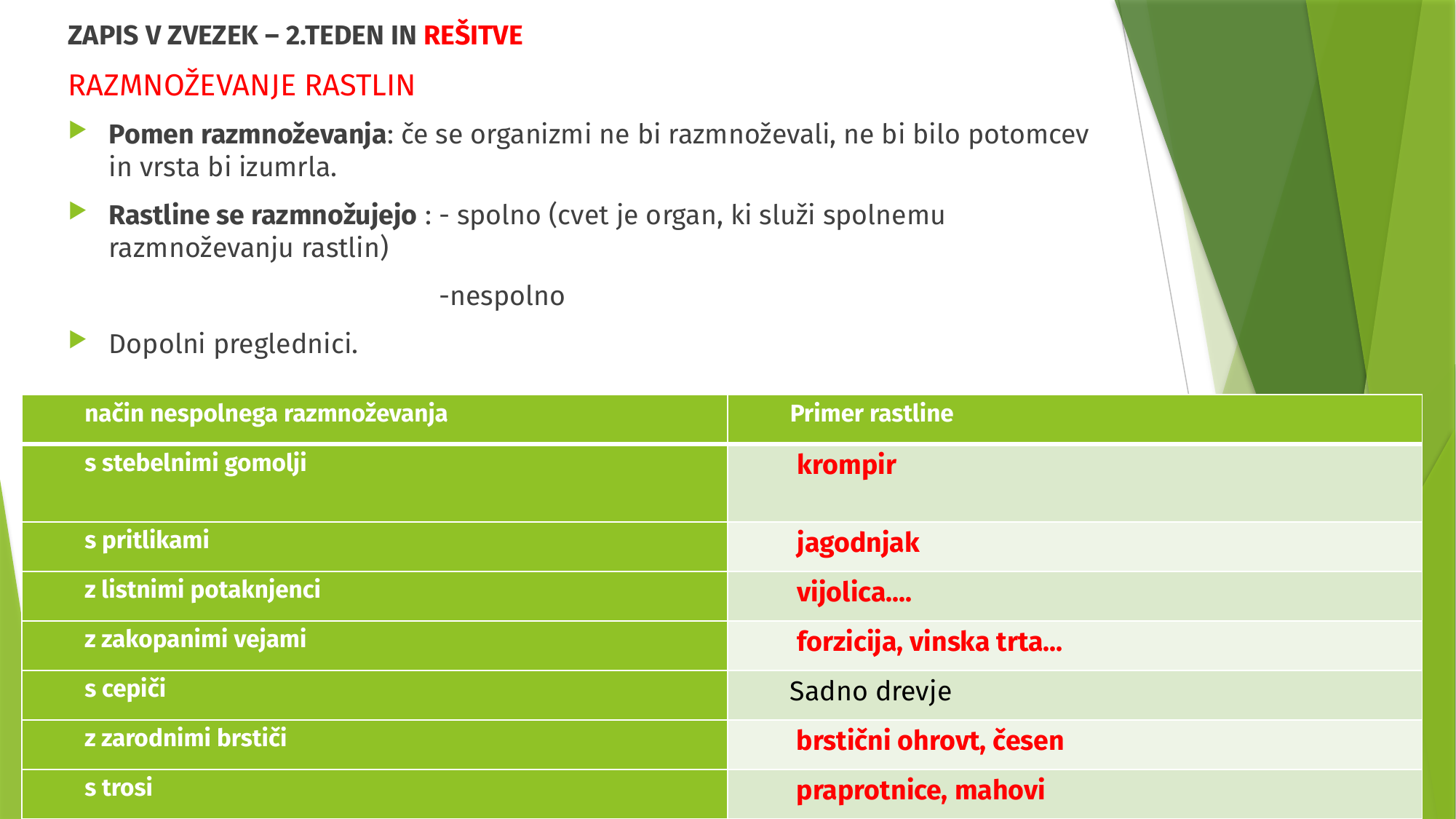

ZAPIS V ZVEZEK – 2.TEDEN IN REŠITVE
RAZMNOŽEVANJE RASTLIN
Pomen razmnoževanja: če se organizmi ne bi razmnoževali, ne bi bilo potomcev in vrsta bi izumrla.
Rastline se razmnožujejo : - spolno (cvet je organ, ki služi spolnemu razmnoževanju rastlin)
                                                   -nespolno
Dopolni preglednici.

| način nespolnega razmnoževanja | Primer rastline |
| --- | --- |
| s stebelnimi gomolji | krompir |
| s pritlikami | jagodnjak |
| z listnimi potaknjenci | vijolica.... |
| z zakopanimi vejami | forzicija, vinska trta... |
| s cepiči | Sadno drevje |
| z zarodnimi brstiči | brstični ohrovt, česen |
| s trosi | praprotnice, mahovi |